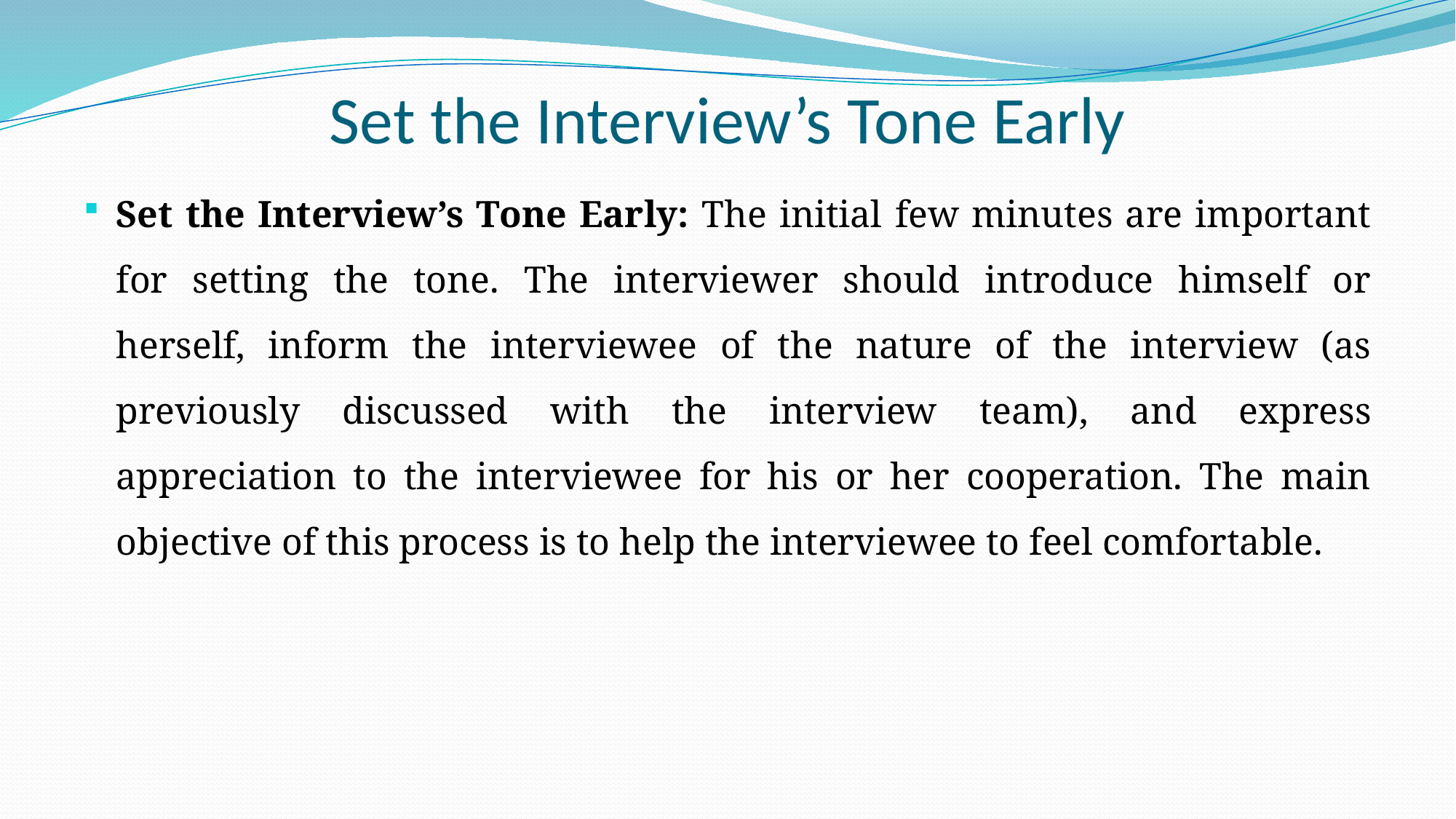

# Set the Interview’s Tone Early
Set the Interview’s Tone Early: The initial few minutes are important for setting the tone. The interviewer should introduce himself or herself, inform the interviewee of the nature of the interview (as previously discussed with the interview team), and express appreciation to the interviewee for his or her cooperation. The main objective of this process is to help the interviewee to feel comfortable.